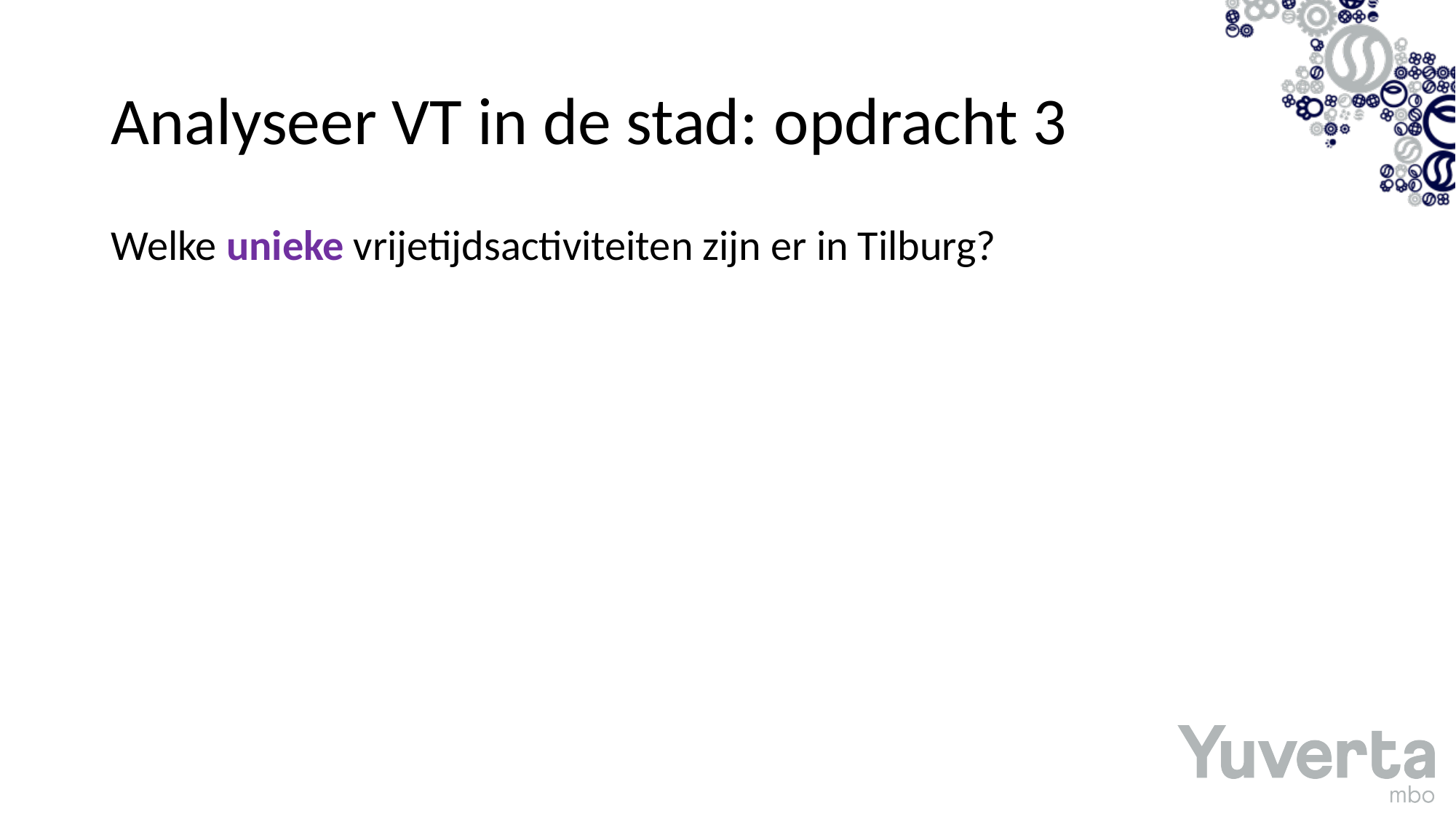

# Analyseer VT in de stad: opdracht 3
Welke unieke vrijetijdsactiviteiten zijn er in Tilburg?